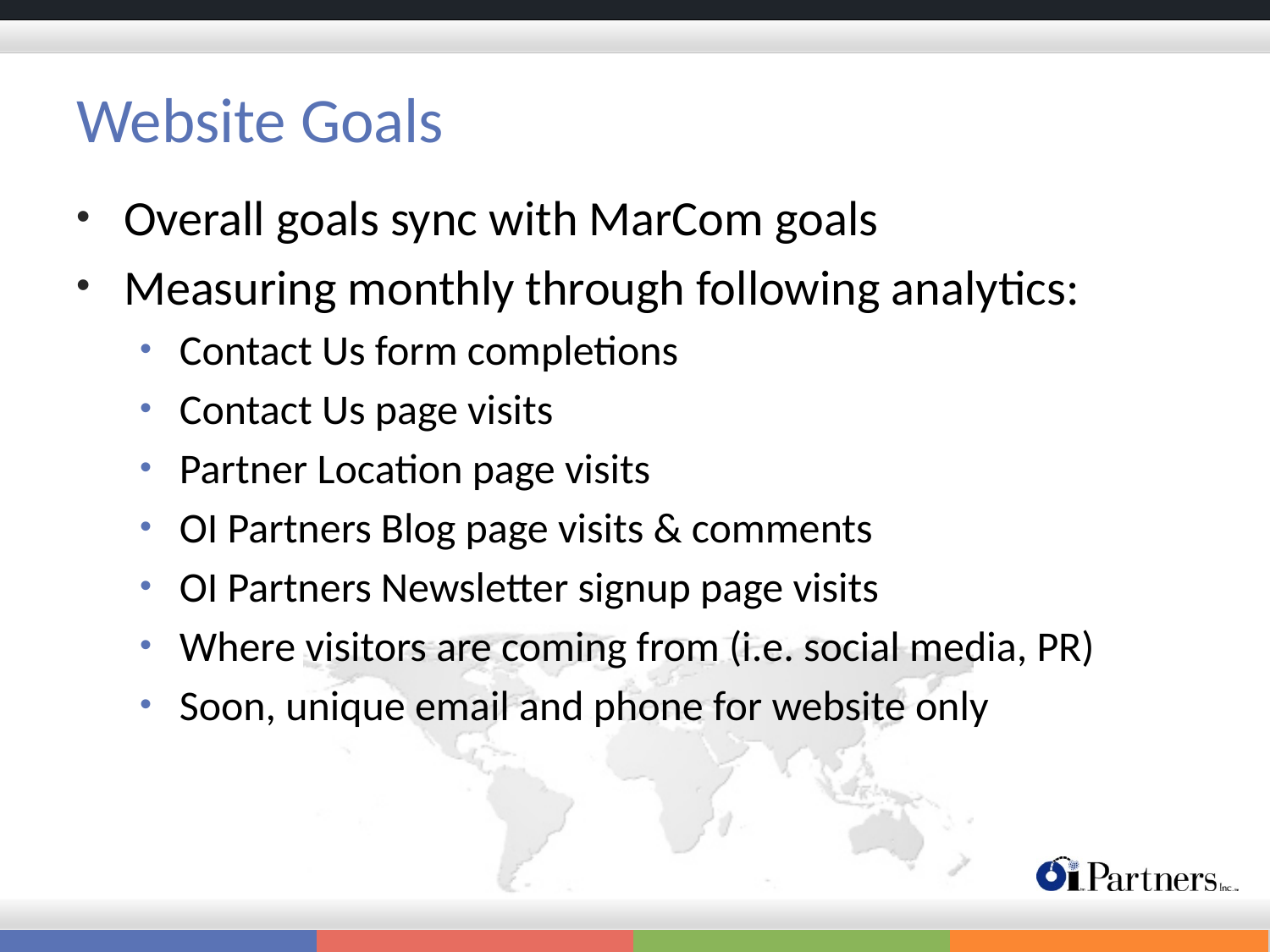

# Website Goals
Overall goals sync with MarCom goals
Measuring monthly through following analytics:
Contact Us form completions
Contact Us page visits
Partner Location page visits
OI Partners Blog page visits & comments
OI Partners Newsletter signup page visits
Where visitors are coming from (i.e. social media, PR)
Soon, unique email and phone for website only